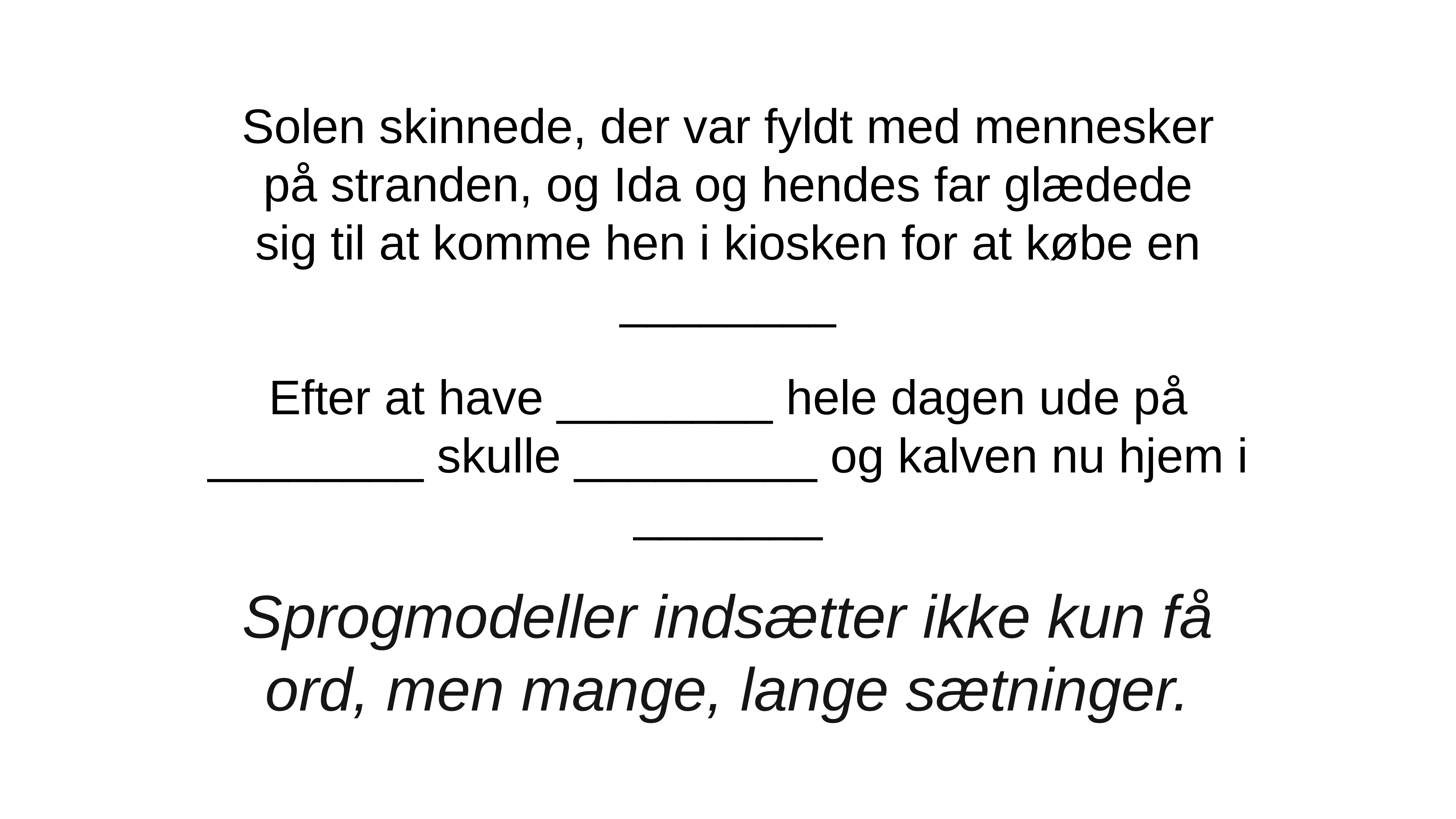

Solen skinnede, der var fyldt med mennesker på stranden, og Ida og hendes far glædede sig til at komme hen i kiosken for at købe en ________

Efter at have ________ hele dagen ude på ________ skulle _________ og kalven nu hjem i _______
Sprogmodeller indsætter ikke kun få ord, men mange, lange sætninger.